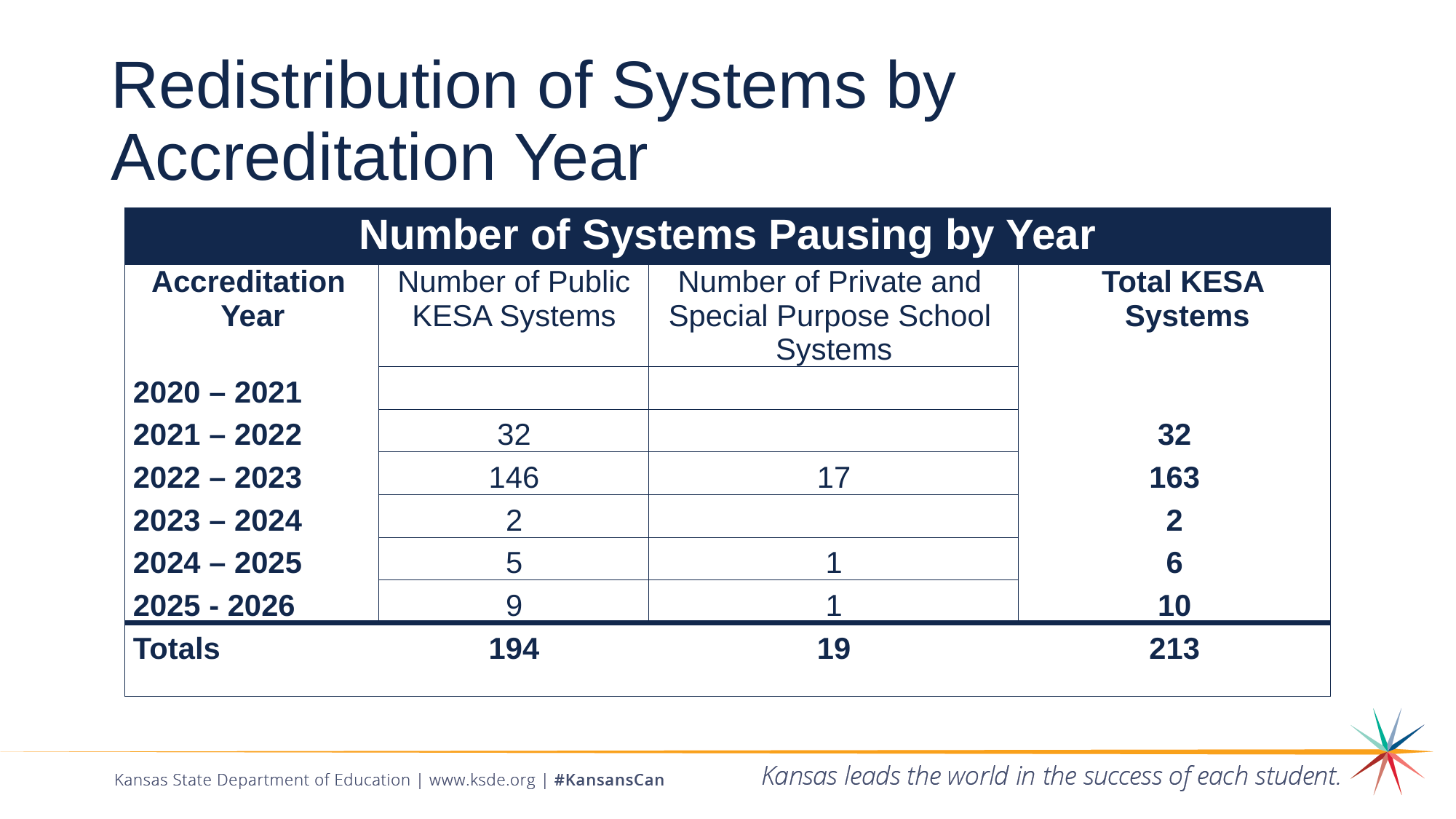

# Redistribution of Systems by Accreditation Year
| Number of Systems Pausing by Year |  |  |  |
| --- | --- | --- | --- |
| Accreditation Year | Number of Public KESA Systems | Number of Private and Special Purpose School Systems | Total KESA Systems |
| 2020 – 2021 |  |  |  |
| 2021 – 2022 | 32 |  | 32 |
| 2022 – 2023 | 146 | 17 | 163 |
| 2023 – 2024 | 2 |  | 2 |
| 2024 – 2025 | 5 | 1 | 6 |
| 2025 - 2026 | 9 | 1 | 10 |
| Totals | 194 | 19 | 213 |